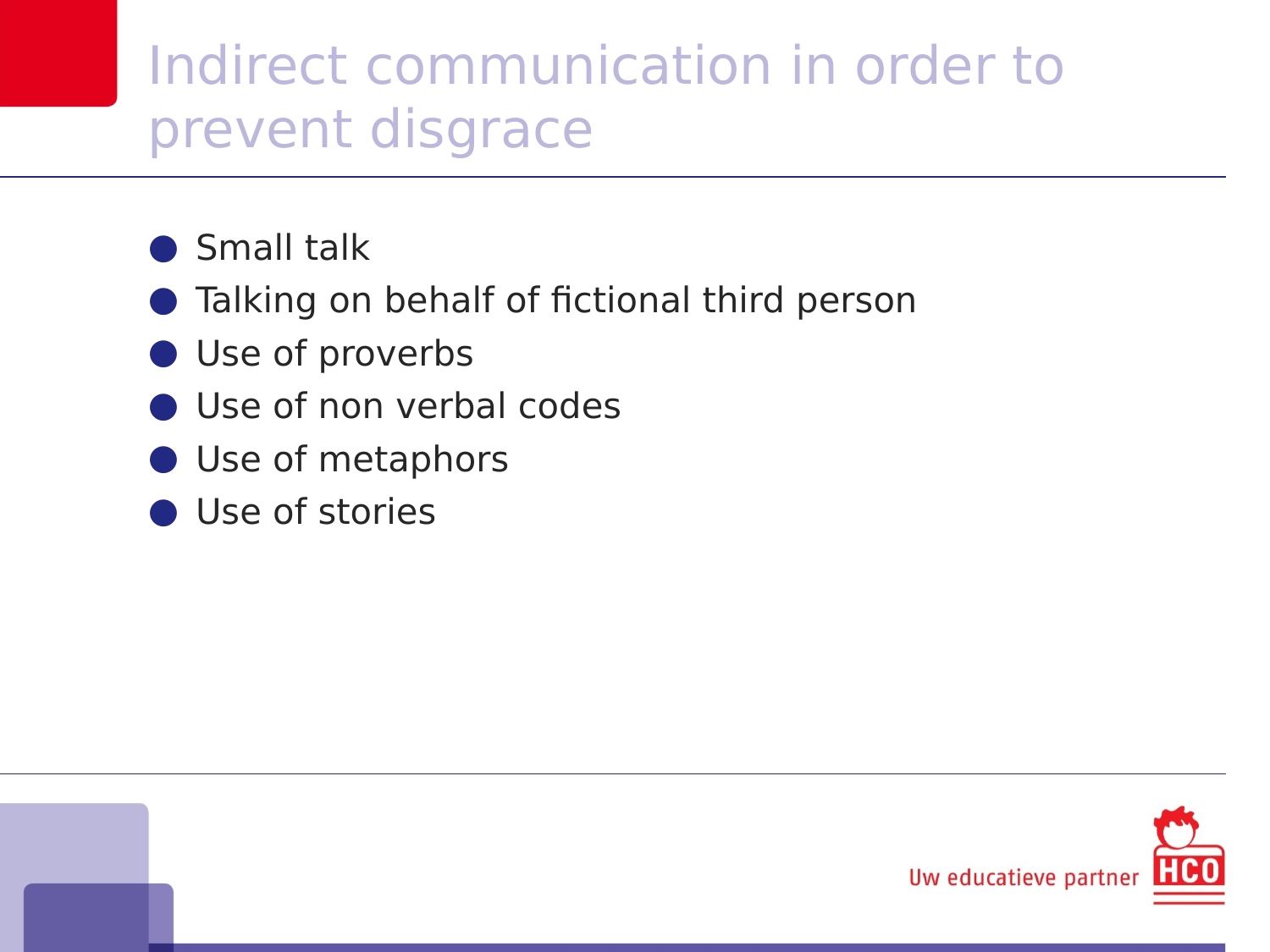

Indirect communication in order to prevent disgrace
Small talk
Talking on behalf of fictional third person
Use of proverbs
Use of non verbal codes
Use of metaphors
Use of stories